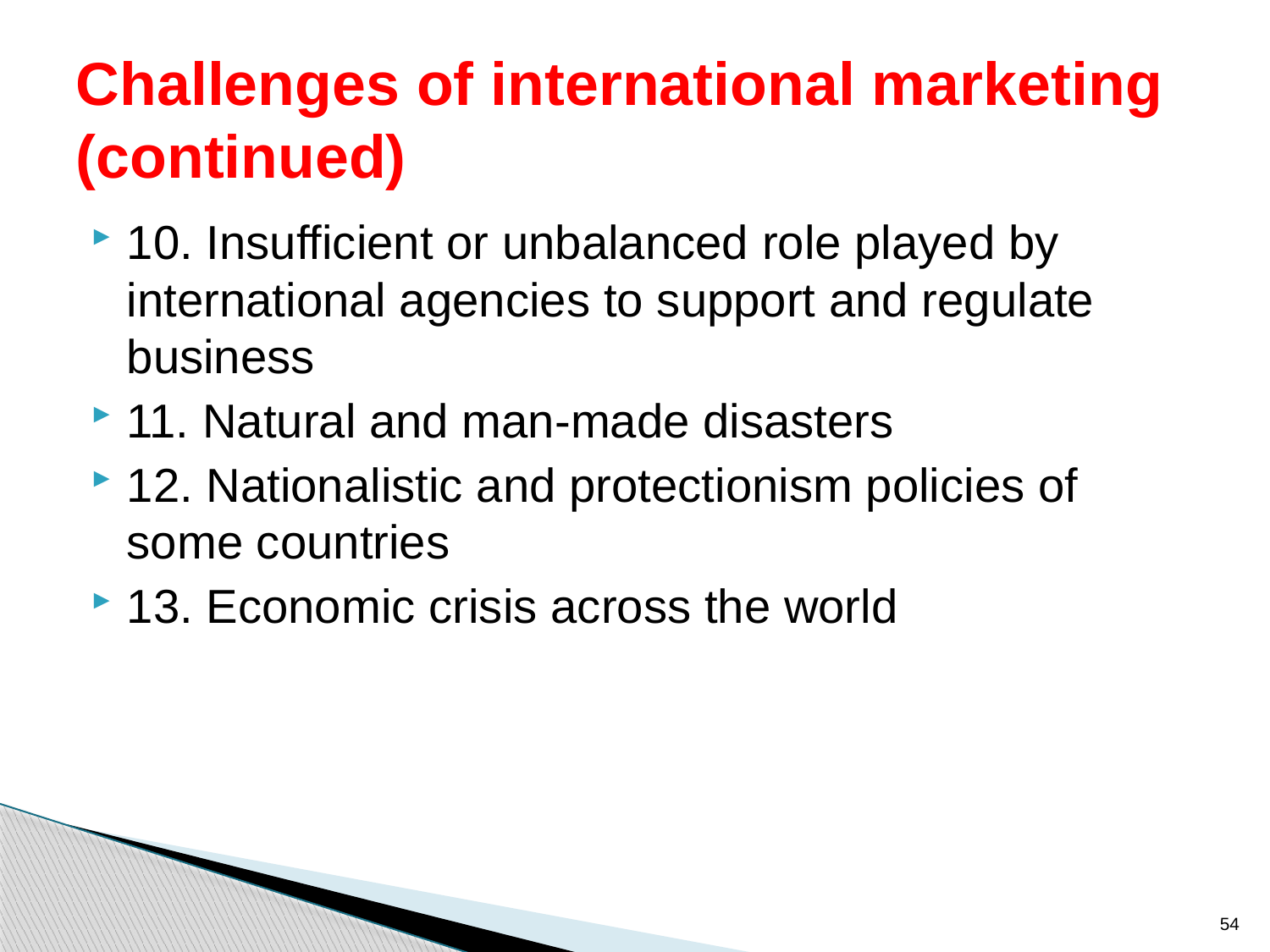

# Challenges of international marketing (continued)
10. Insufficient or unbalanced role played by international agencies to support and regulate business
11. Natural and man-made disasters
12. Nationalistic and protectionism policies of some countries
13. Economic crisis across the world
54